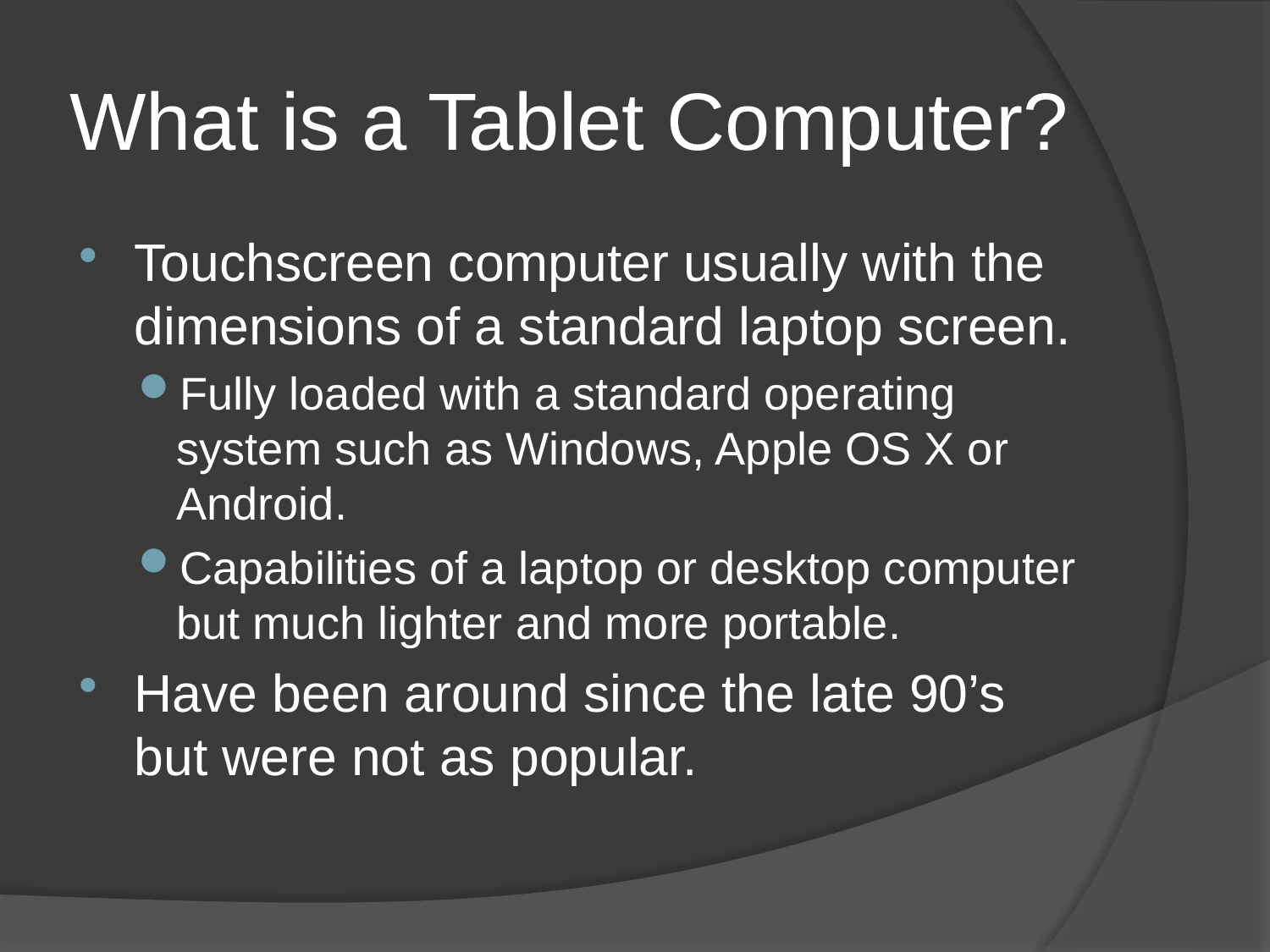

# What is a Tablet Computer?
Touchscreen computer usually with the dimensions of a standard laptop screen.
Fully loaded with a standard operating system such as Windows, Apple OS X or Android.
Capabilities of a laptop or desktop computer but much lighter and more portable.
Have been around since the late 90’s but were not as popular.